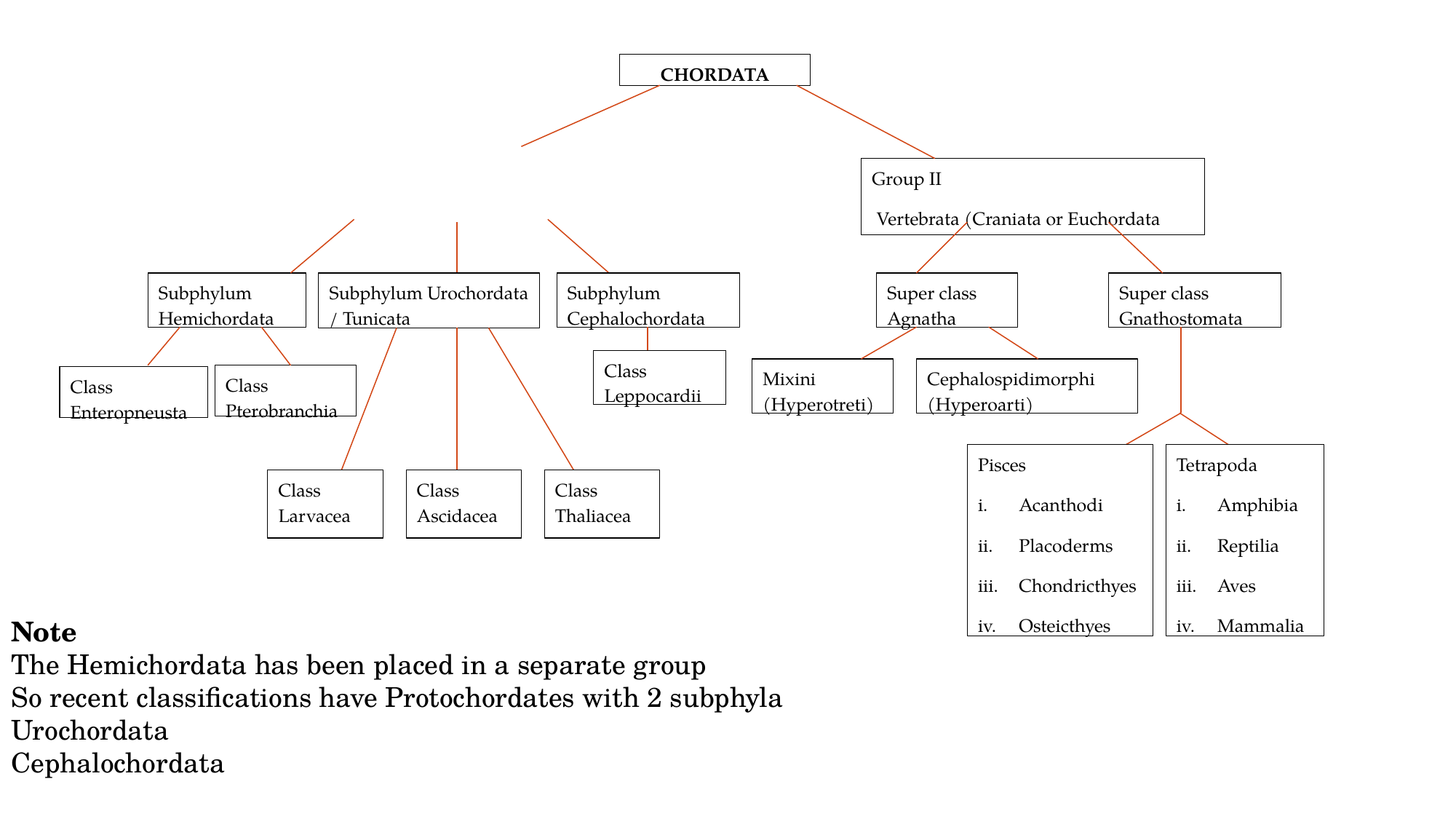

CHORDATA
Group II
 Vertebrata (Craniata or Euchordata
Subphylum Hemichordata
Subphylum Urochordata / Tunicata
Subphylum Cephalochordata
Super class Agnatha
Super class Gnathostomata
Class Leppocardii
Mixini (Hyperotreti)
Cephalospidimorphi (Hyperoarti)
Class Pterobranchia
Class Enteropneusta
Pisces
Acanthodi
Placoderms
Chondricthyes
Osteicthyes
Tetrapoda
Amphibia
Reptilia
Aves
Mammalia
Class Larvacea
Class Ascidacea
Class Thaliacea
Note
The Hemichordata has been placed in a separate group
So recent classifications have Protochordates with 2 subphyla
Urochordata
Cephalochordata